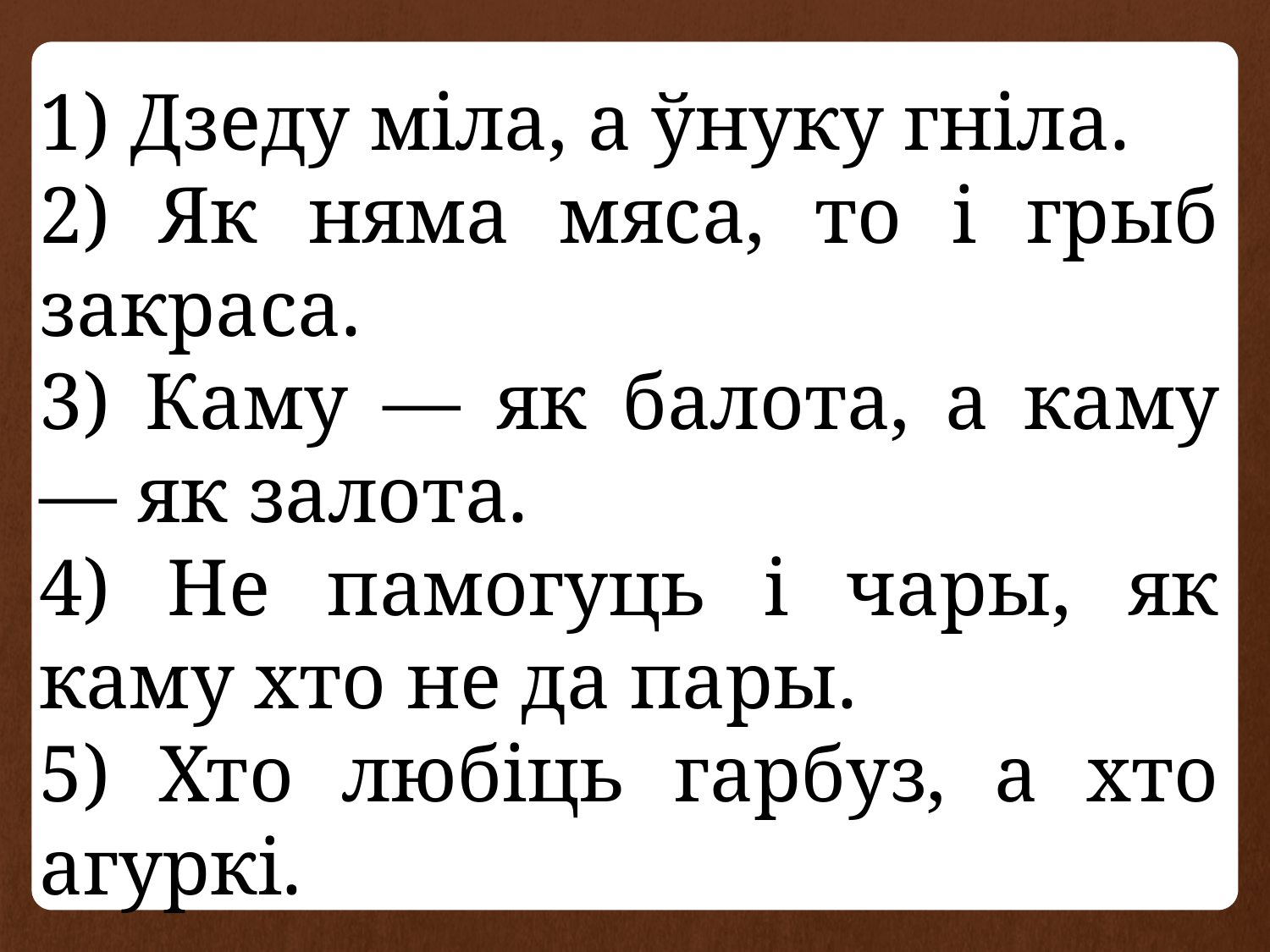

1) Дзеду міла, а ўнуку гніла.
2) Як няма мяса, то і грыб закраса.
3) Каму — як балота, а каму — як залота.
4) Не памогуць і чары, як каму хто не да пары.
5) Хто любіць гарбуз, а хто агуркі.